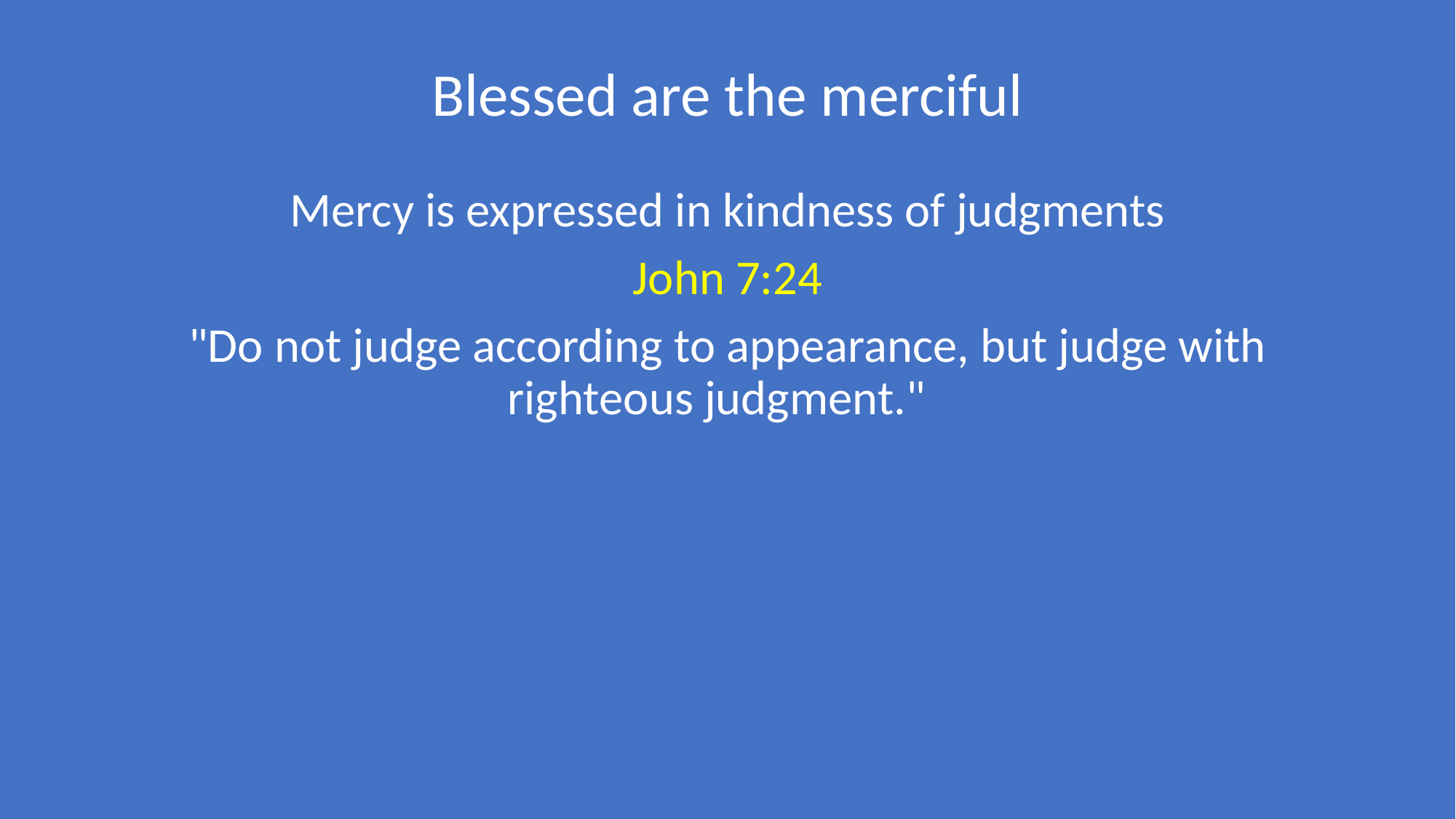

# Blessed are the merciful
Mercy is expressed in kindness of judgments
John 7:24
"Do not judge according to appearance, but judge with righteous judgment."